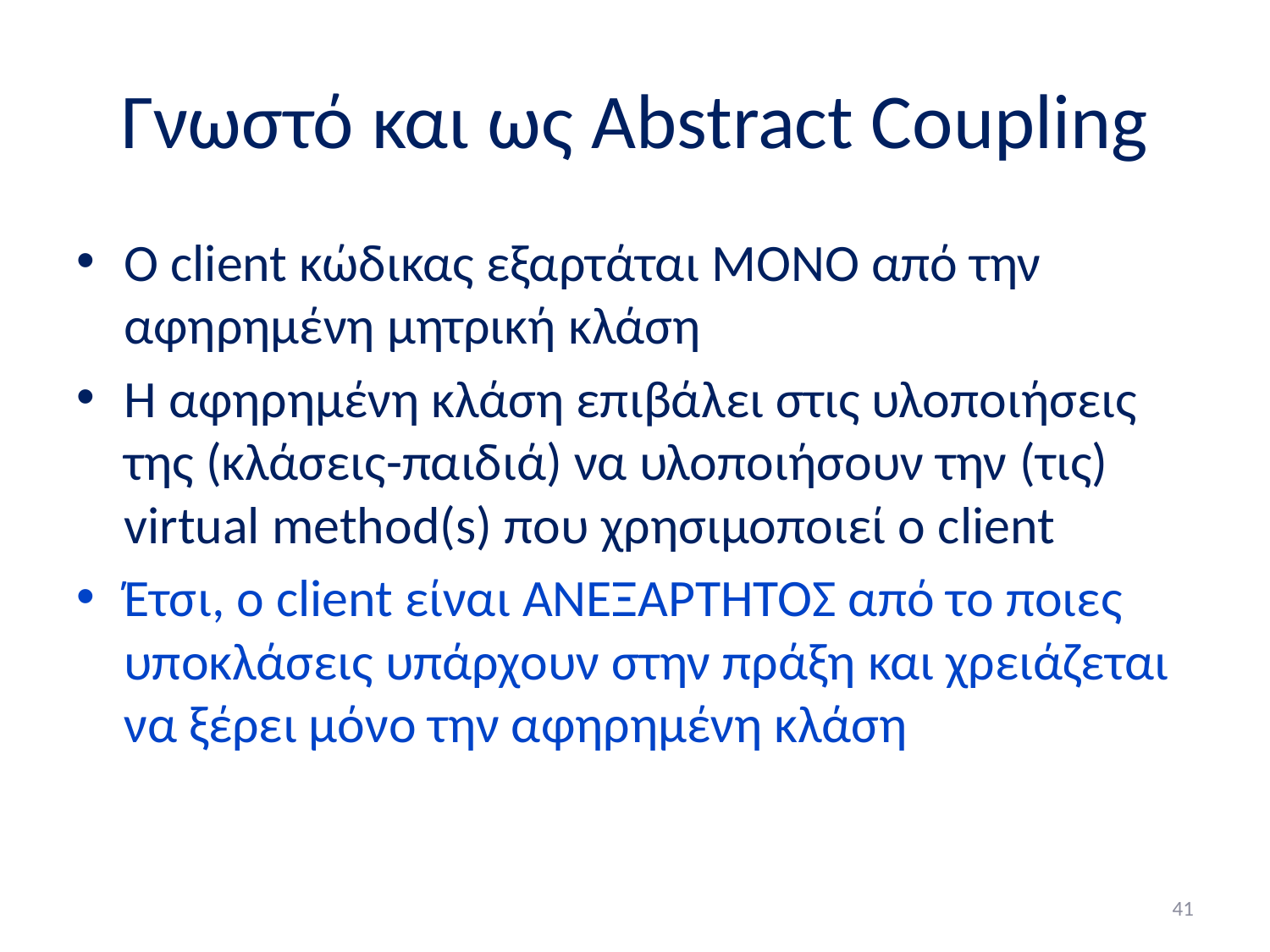

# Γνωστό και ως Abstract Coupling
Ο client κώδικας εξαρτάται ΜΟΝΟ από την αφηρημένη μητρική κλάση
Η αφηρημένη κλάση επιβάλει στις υλοποιήσεις της (κλάσεις-παιδιά) να υλοποιήσουν την (τις) virtual method(s) που χρησιμοποιεί ο client
Έτσι, ο client είναι ΑΝΕΞΑΡΤΗΤΟΣ από το ποιες υποκλάσεις υπάρχουν στην πράξη και χρειάζεται να ξέρει μόνο την αφηρημένη κλάση
41